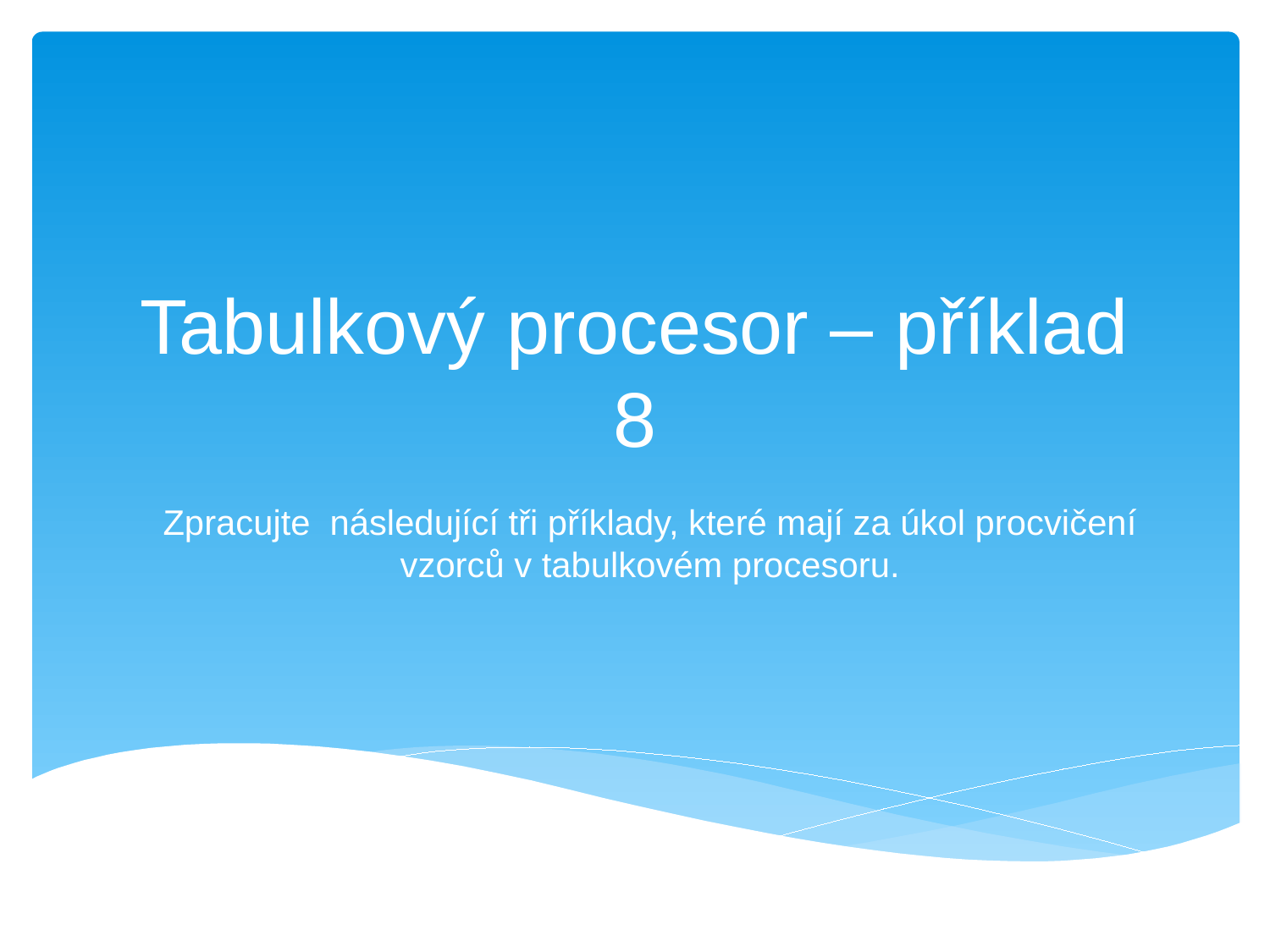

# Tabulkový procesor – příklad 8
Zpracujte  následující tři příklady, které mají za úkol procvičení vzorců v tabulkovém procesoru.